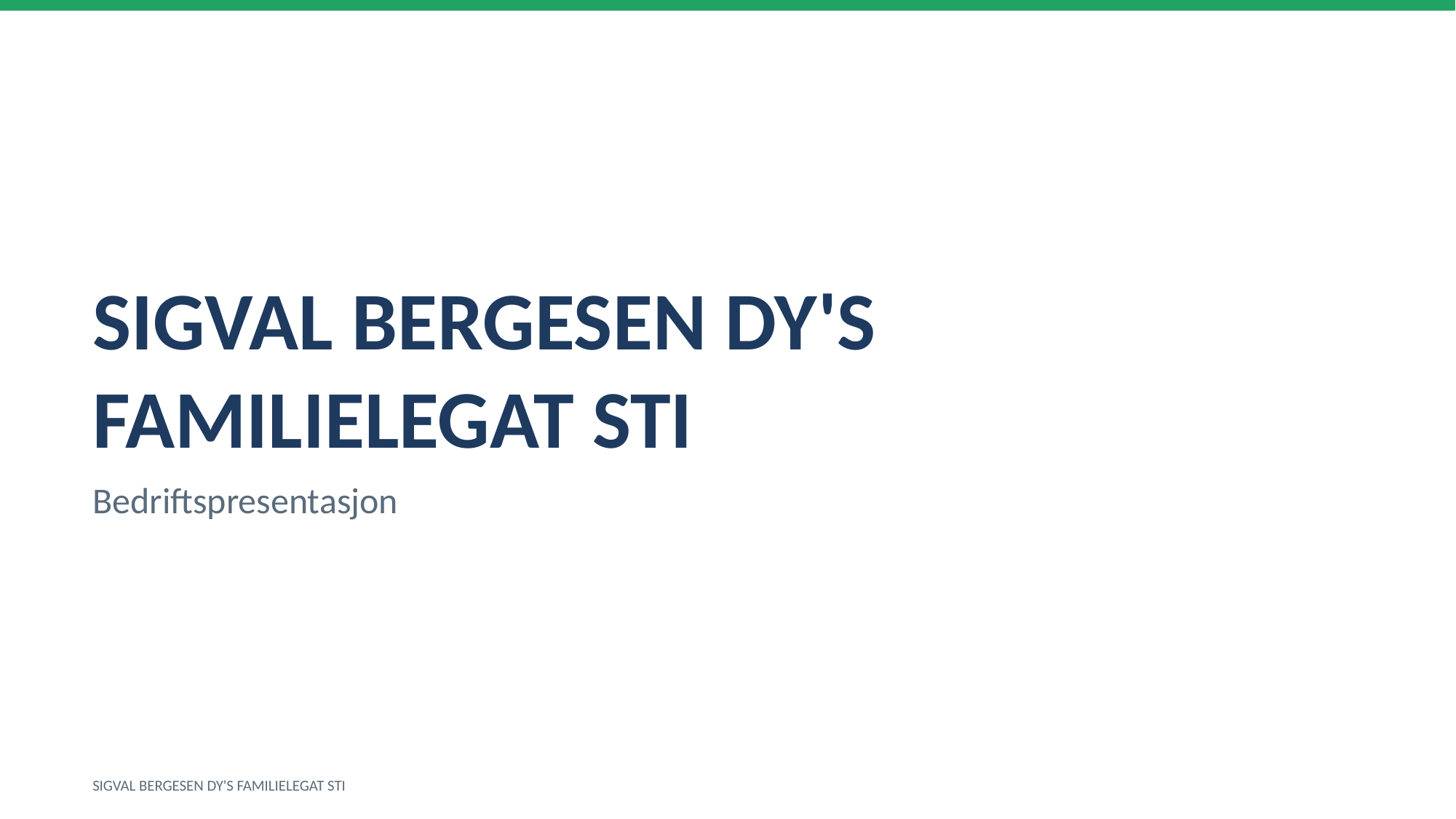

SIGVAL BERGESEN DY'S FAMILIELEGAT STI
Bedriftspresentasjon
SIGVAL BERGESEN DY'S FAMILIELEGAT STI